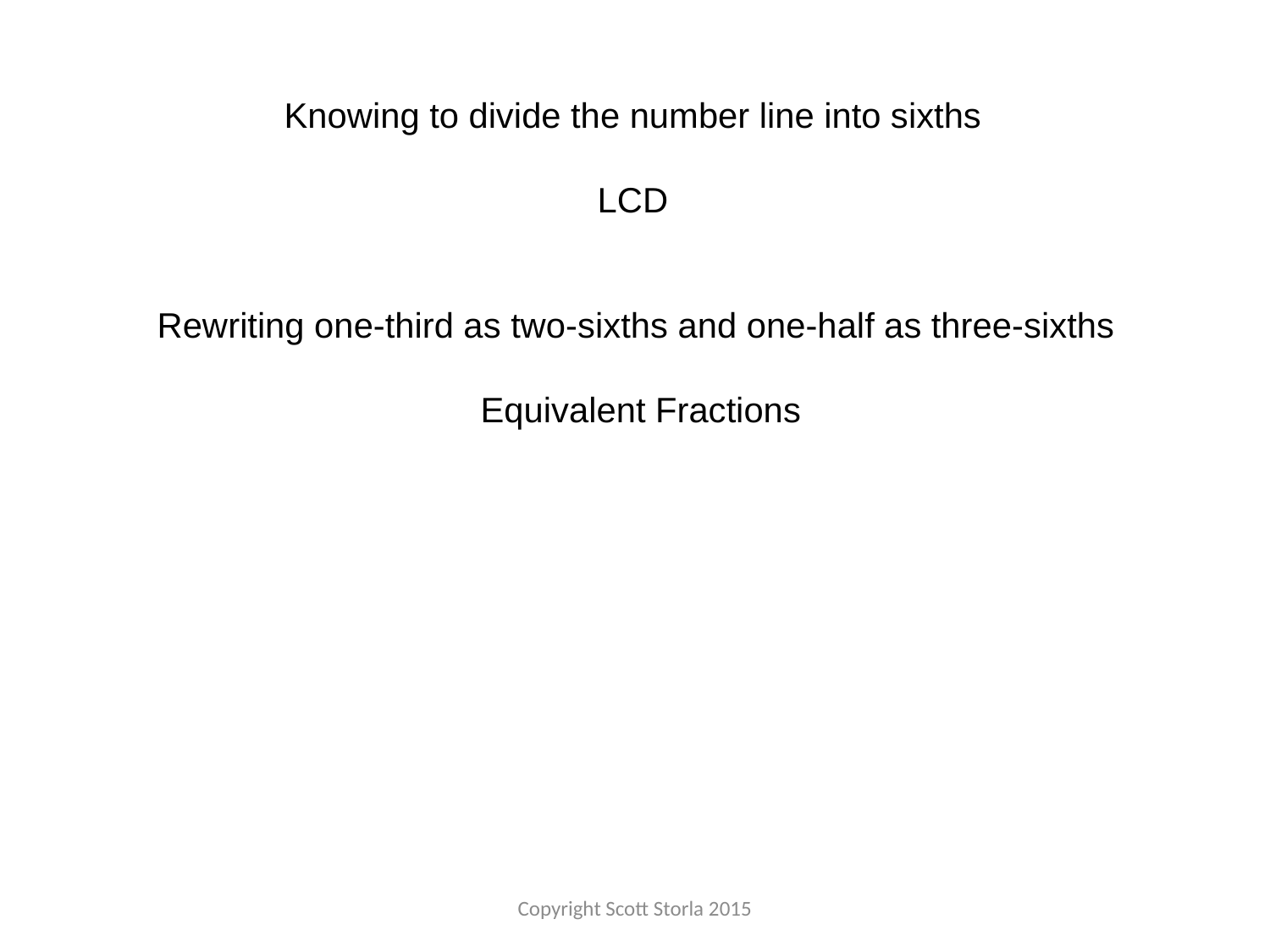

Knowing to divide the number line into sixths
LCD
Rewriting one-third as two-sixths and one-half as three-sixths

 Equivalent Fractions
Copyright Scott Storla 2015